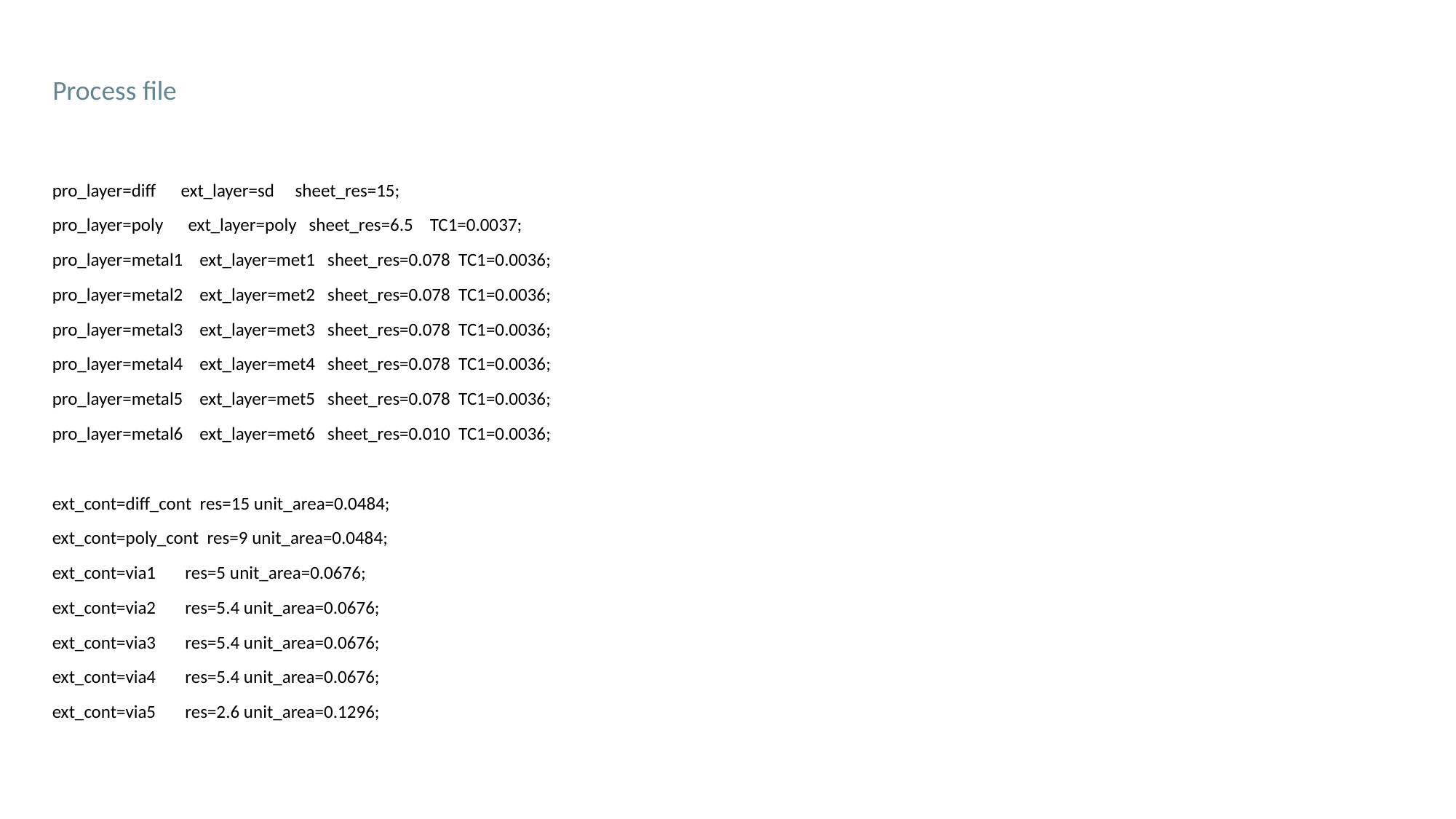

Process file

pro_layer=diff      ext_layer=sd     sheet_res=15;
pro_layer=poly      ext_layer=poly   sheet_res=6.5    TC1=0.0037;
pro_layer=metal1    ext_layer=met1   sheet_res=0.078  TC1=0.0036;
pro_layer=metal2    ext_layer=met2   sheet_res=0.078  TC1=0.0036;
pro_layer=metal3    ext_layer=met3   sheet_res=0.078  TC1=0.0036;
pro_layer=metal4    ext_layer=met4   sheet_res=0.078  TC1=0.0036;
pro_layer=metal5    ext_layer=met5   sheet_res=0.078  TC1=0.0036;
pro_layer=metal6    ext_layer=met6   sheet_res=0.010  TC1=0.0036;

ext_cont=diff_cont  res=15 unit_area=0.0484;
ext_cont=poly_cont  res=9 unit_area=0.0484;
ext_cont=via1       res=5 unit_area=0.0676;
ext_cont=via2       res=5.4 unit_area=0.0676;
ext_cont=via3       res=5.4 unit_area=0.0676;
ext_cont=via4       res=5.4 unit_area=0.0676;
ext_cont=via5       res=2.6 unit_area=0.1296;